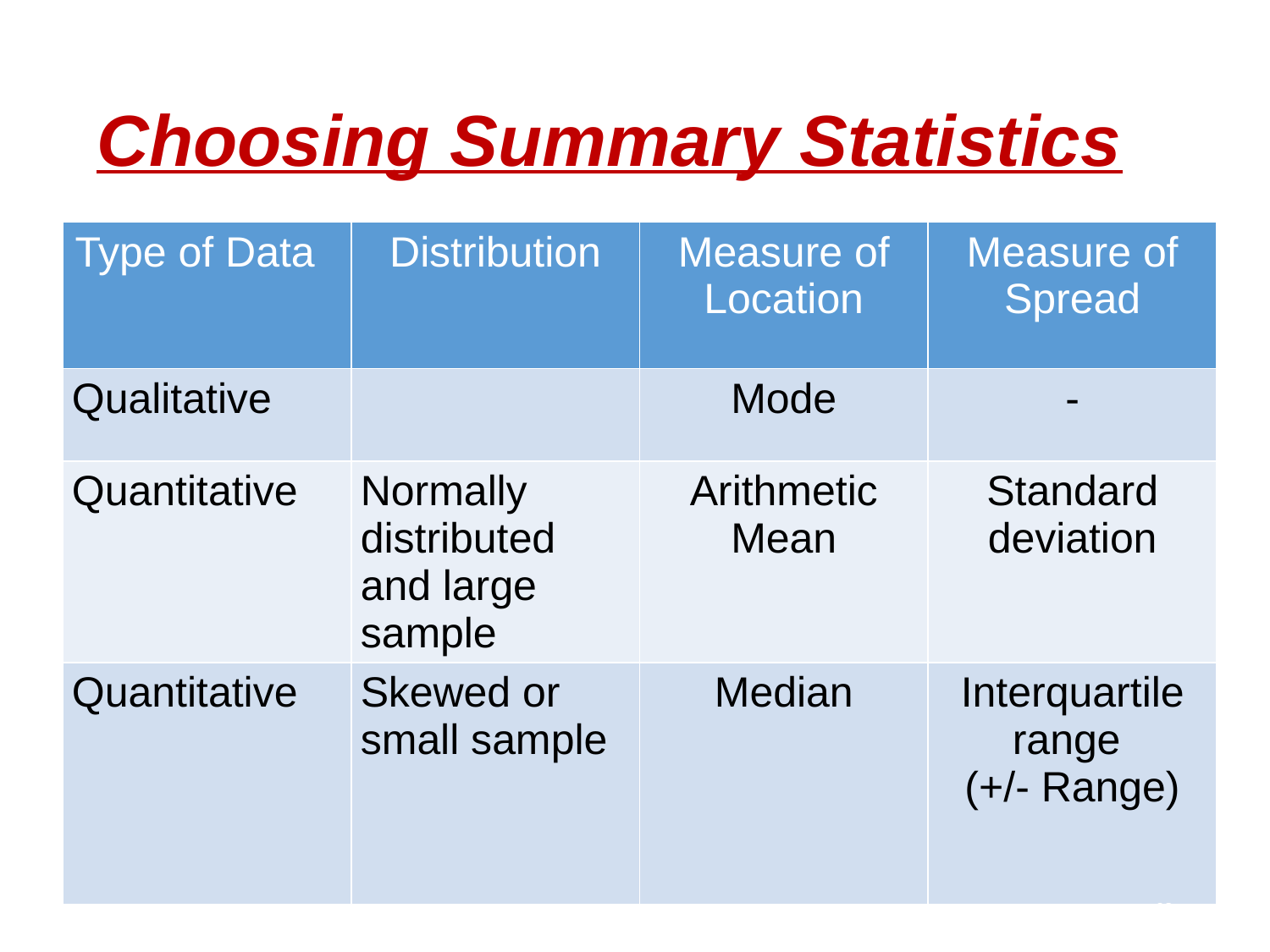

# Choosing Summary Statistics
| Type of Data | Distribution | Measure of Location | Measure of Spread |
| --- | --- | --- | --- |
| Qualitative |  | Mode | - |
| Quantitative | Normally distributed and large sample | Arithmetic Mean | Standard deviation |
| Quantitative | Skewed or small sample | Median | Interquartile range (+/- Range) |
63